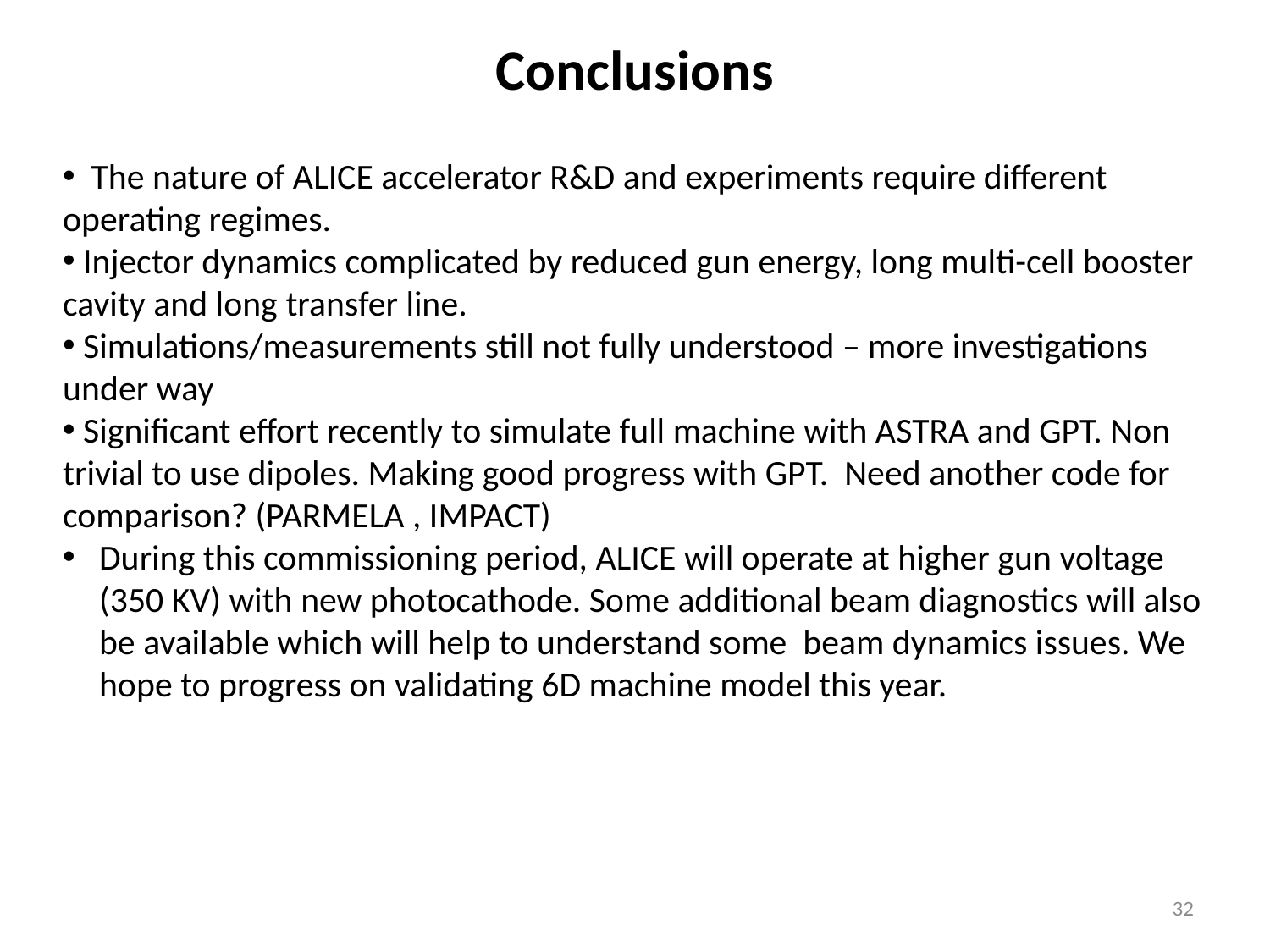

Conclusions
  The nature of ALICE accelerator R&D and experiments require different operating regimes.
 Injector dynamics complicated by reduced gun energy, long multi-cell booster cavity and long transfer line.
 Simulations/measurements still not fully understood – more investigations under way
 Significant effort recently to simulate full machine with ASTRA and GPT. Non trivial to use dipoles. Making good progress with GPT.  Need another code for comparison? (PARMELA , IMPACT)
During this commissioning period, ALICE will operate at higher gun voltage (350 KV) with new photocathode. Some additional beam diagnostics will also be available which will help to understand some  beam dynamics issues. We hope to progress on validating 6D machine model this year.
32